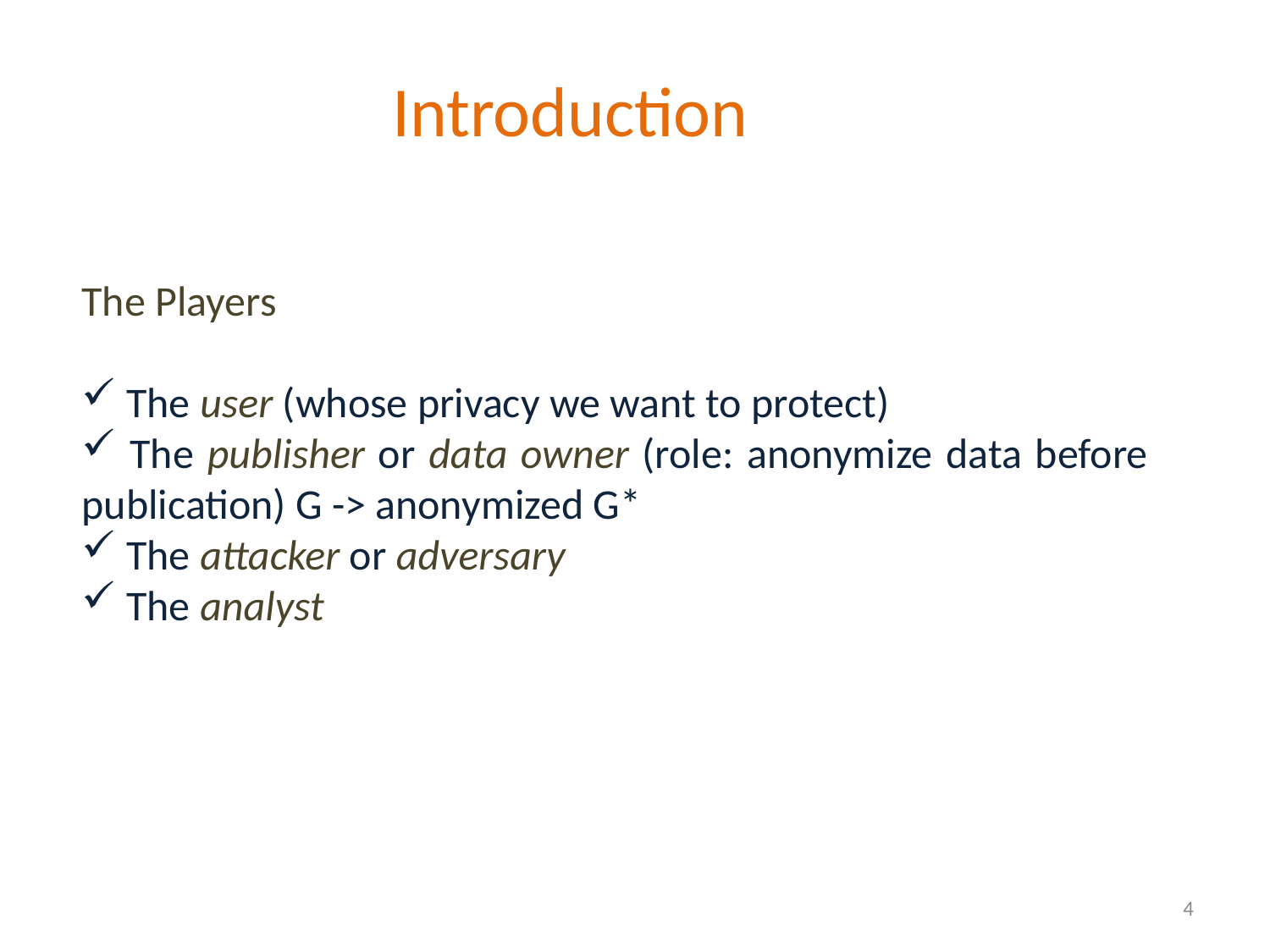

Introduction

The Players

 The user (whose privacy we want to protect)
 The publisher or data owner (role: anonymize data before publication) G -> anonymized G*
 The attacker or adversary
 The analyst
4